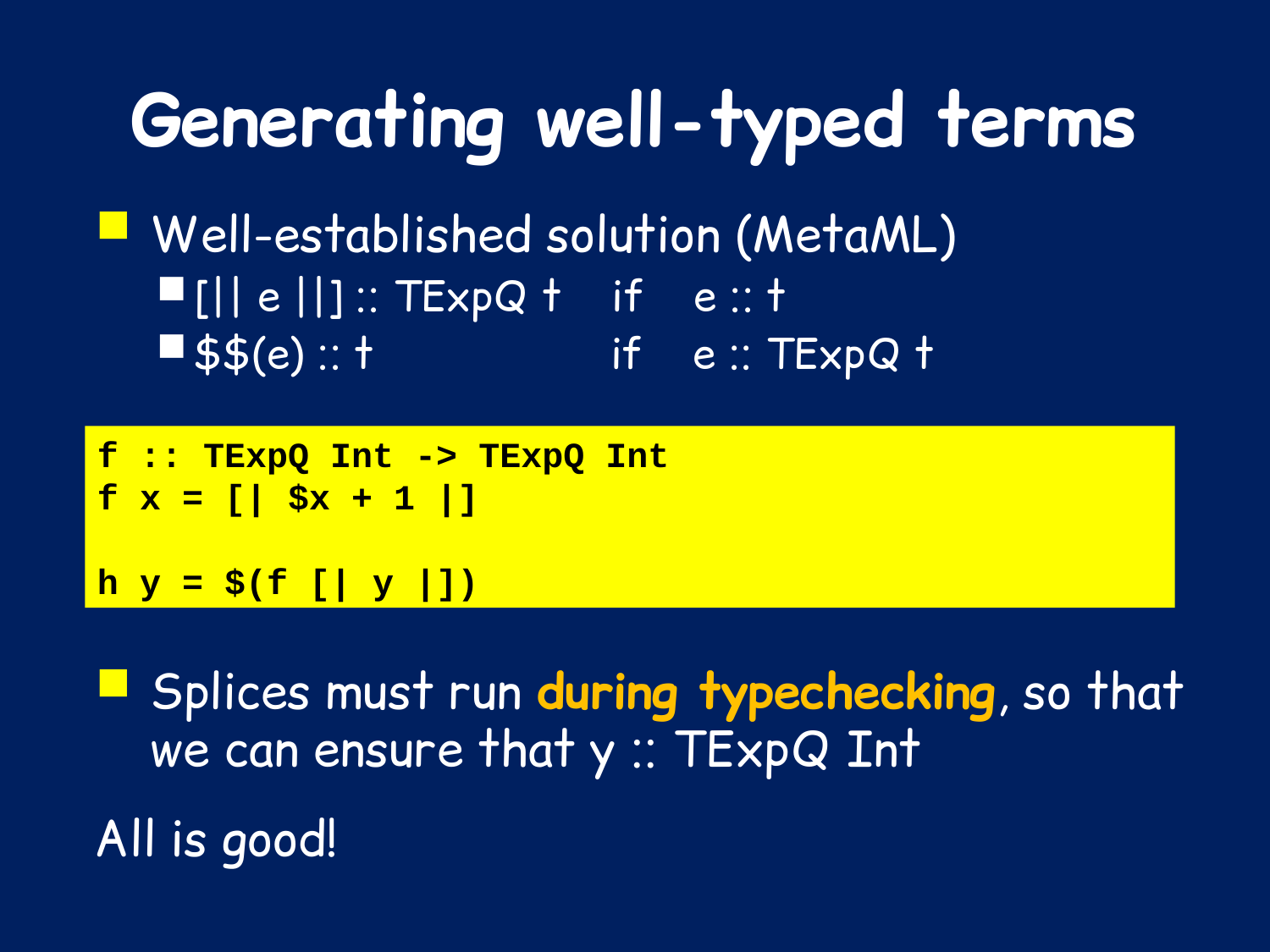

# Generating well-typed terms
Well-established solution (MetaML)
[|| e ||] :: TExpQ t    if    e :: t
$$(e) :: t                   if    e :: TExpQ t

Splices must run during typechecking, so that we can ensure that y :: TExpQ Int
All is good!
f :: TExpQ Int -> TExpQ Int
f x = [| $x + 1 |]

h y = $(f [| y |])